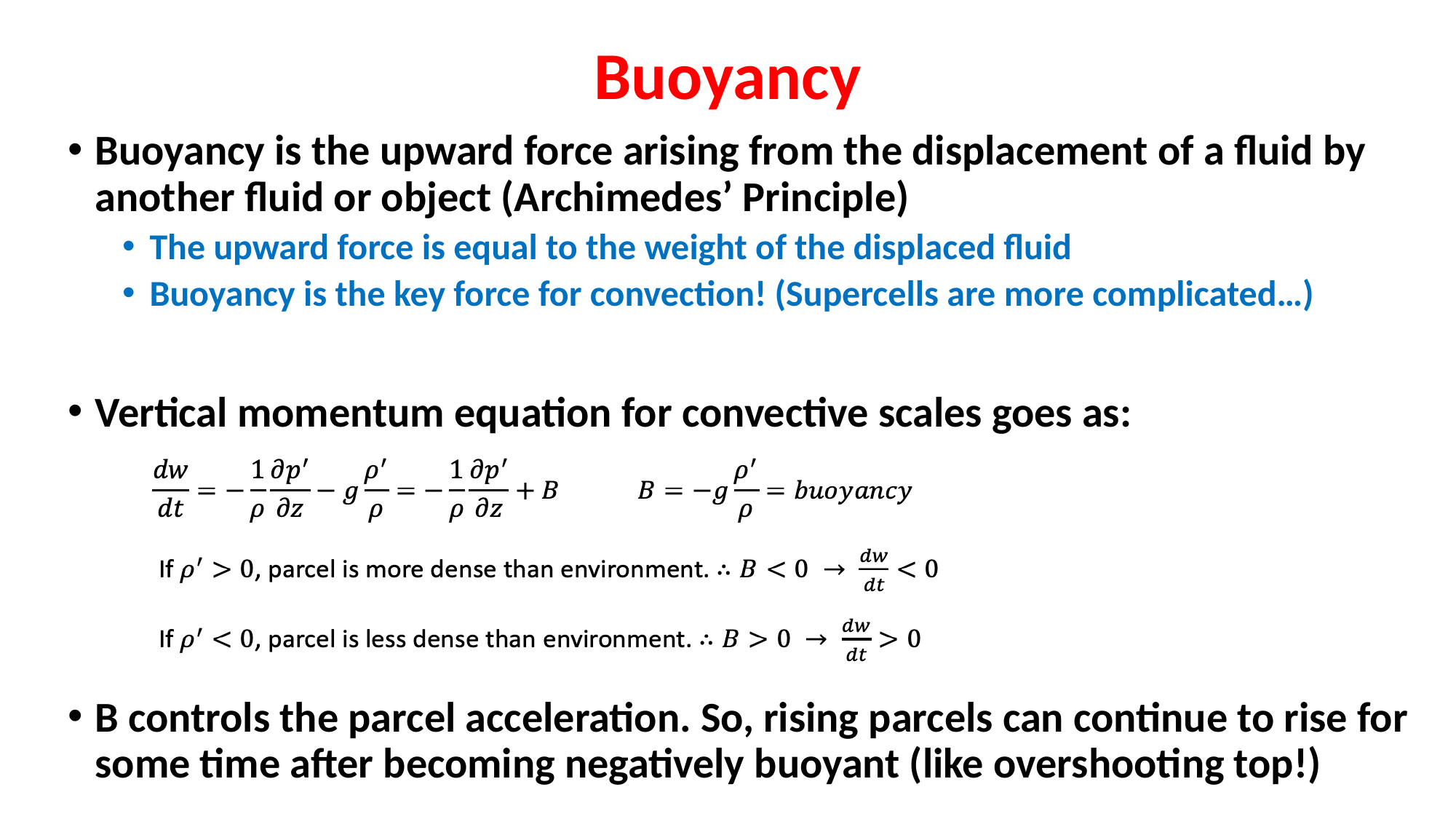

# Buoyancy
Buoyancy is the upward force arising from the displacement of a fluid by another fluid or object (Archimedes’ Principle)
The upward force is equal to the weight of the displaced fluid
Buoyancy is the key force for convection! (Supercells are more complicated…)

Vertical momentum equation for convective scales goes as:

B controls the parcel acceleration. So, rising parcels can continue to rise for some time after becoming negatively buoyant (like overshooting top!)